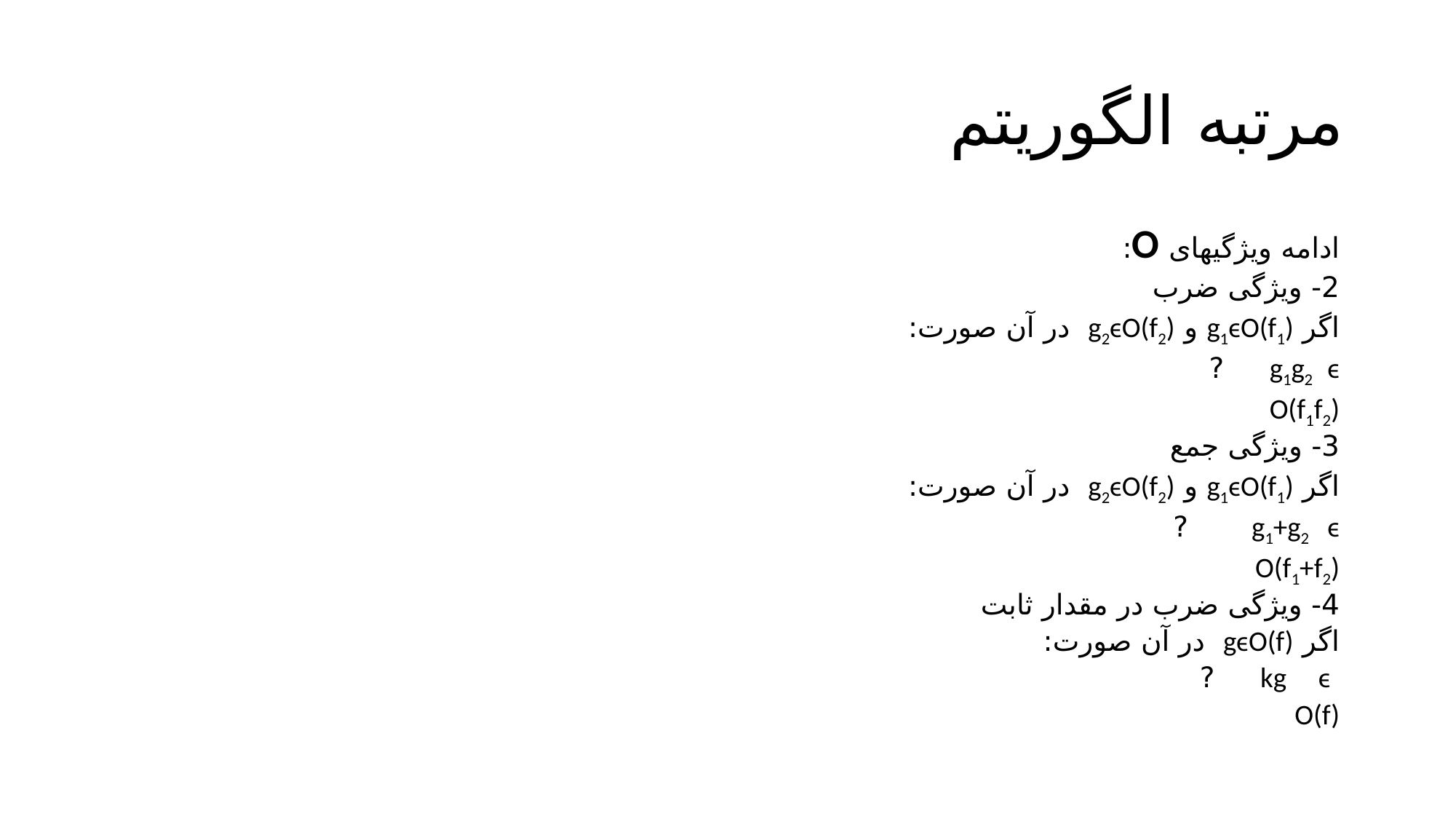

# مرتبه الگوریتم
ادامه ویژگیهای O:
2- ویژگی ضرب
اگر g1ϵO(f1) و g2ϵO(f2)  در آن صورت:
g1g2    ϵ     ?
O(f1f2)
3- ویژگی جمع
اگر g1ϵO(f1) و g2ϵO(f2)  در آن صورت:
g1+g2     ϵ       ?
O(f1+f2)
4- ویژگی ضرب در مقدار ثابت
اگر gϵO(f)  در آن صورت:
 kg     ϵ     ?
O(f)